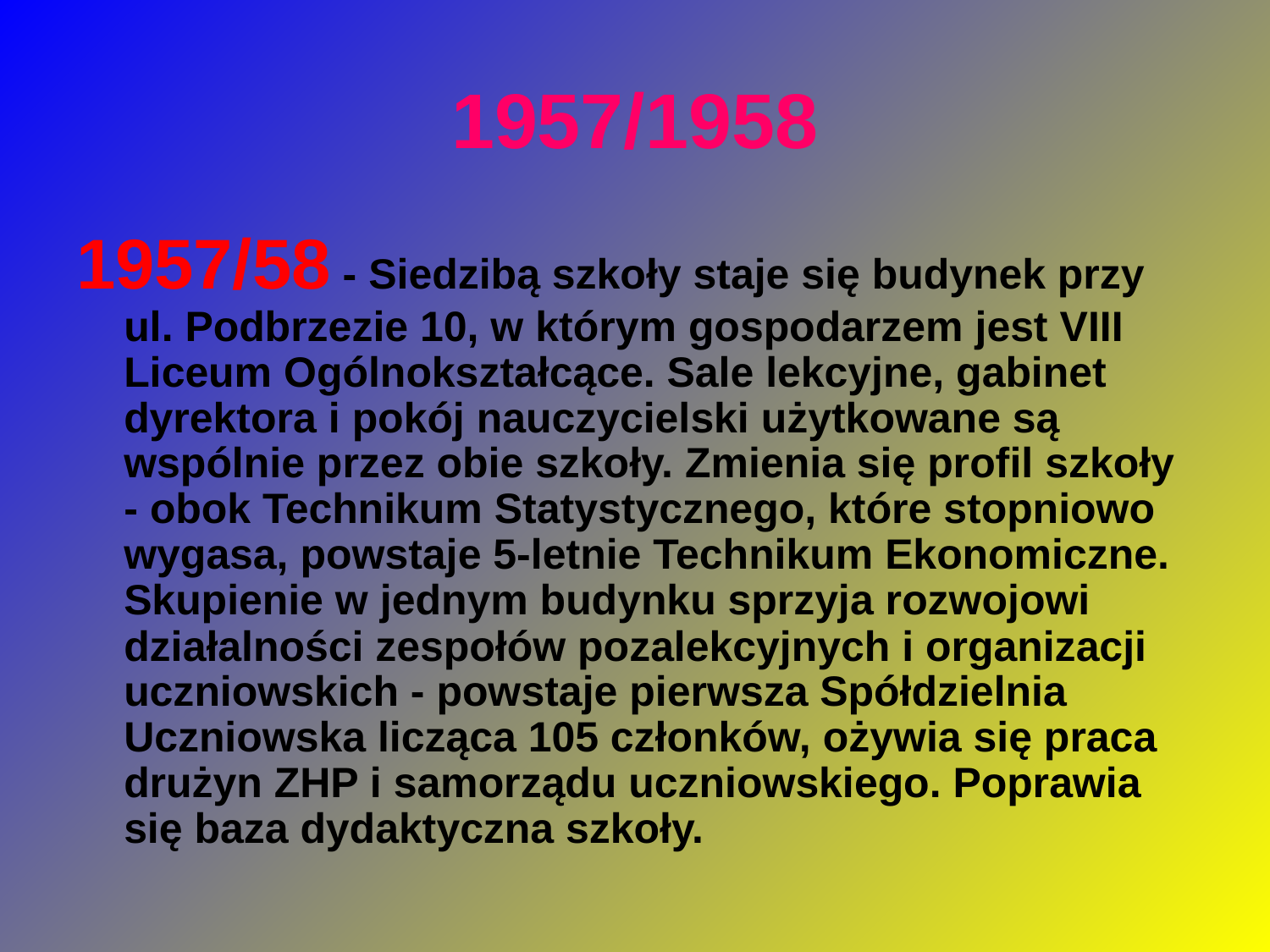

# 1957/1958
1957/58 - Siedzibą szkoły staje się budynek przy ul. Podbrzezie 10, w którym gospodarzem jest VIII Liceum Ogólnokształcące. Sale lekcyjne, gabinet dyrektora i pokój nauczycielski użytkowane są wspólnie przez obie szkoły. Zmienia się profil szkoły - obok Technikum Statystycznego, które stopniowo wygasa, powstaje 5-letnie Technikum Ekonomiczne. Skupienie w jednym budynku sprzyja rozwojowi działalności zespołów pozalekcyjnych i organizacji uczniowskich - powstaje pierwsza Spółdzielnia Uczniowska licząca 105 członków, ożywia się praca drużyn ZHP i samorządu uczniowskiego. Poprawia się baza dydaktyczna szkoły.